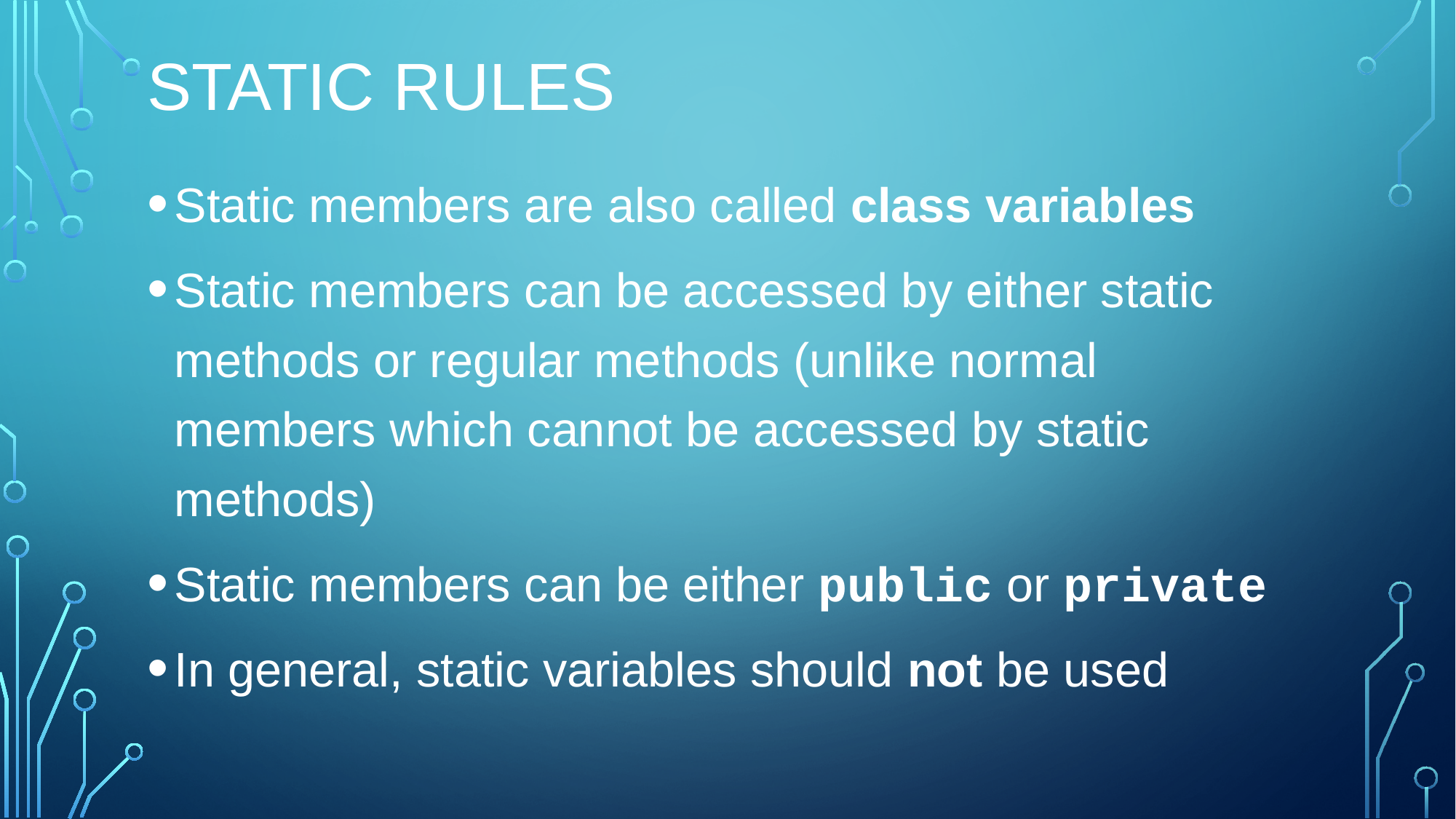

# Static rules
Static members are also called class variables
Static members can be accessed by either static methods or regular methods (unlike normal members which cannot be accessed by static methods)
Static members can be either public or private
In general, static variables should not be used